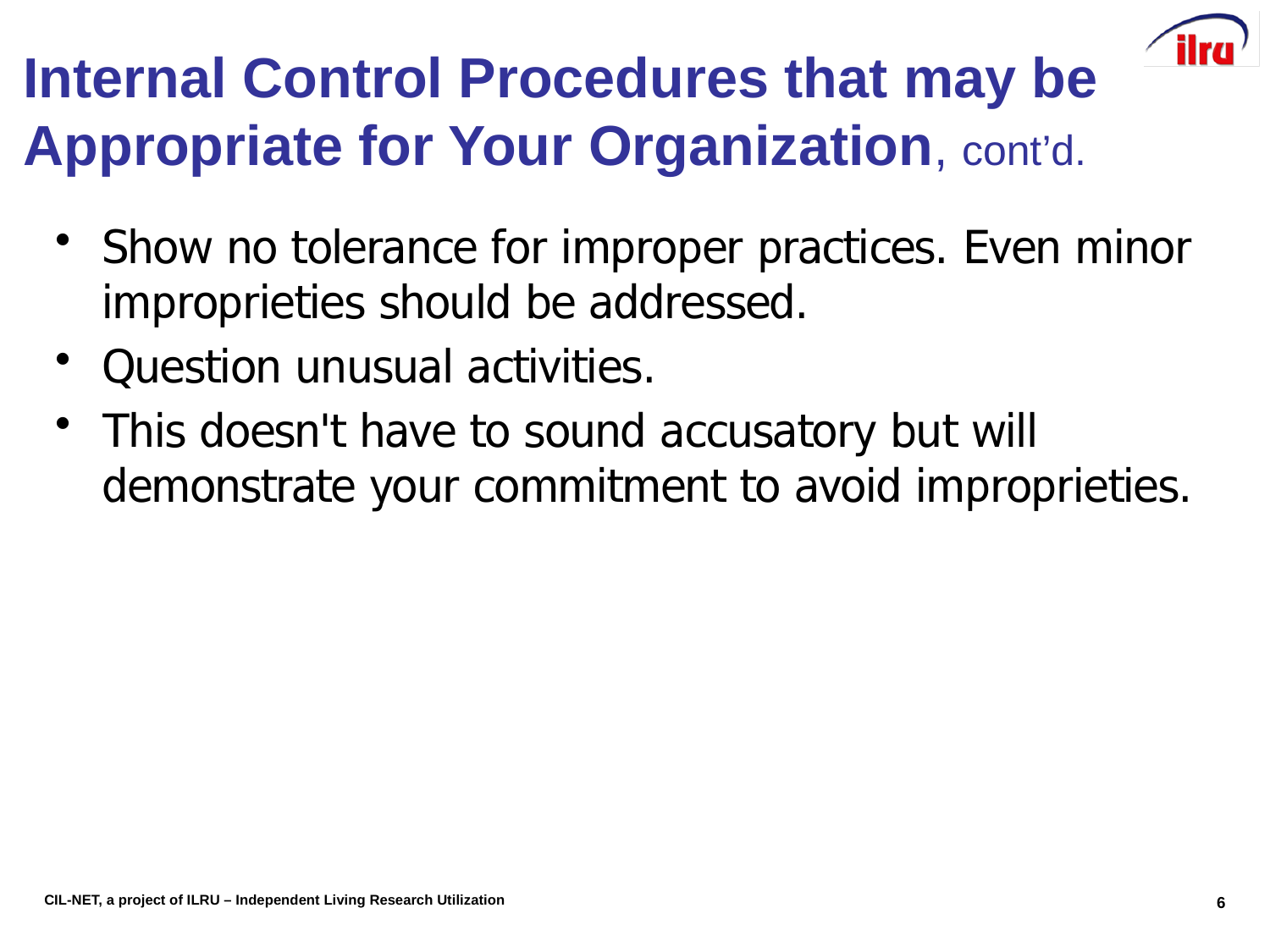

# Internal Control Procedures that may be Appropriate for Your Organization, cont’d.
Show no tolerance for improper practices. Even minor improprieties should be addressed.
Question unusual activities.
This doesn't have to sound accusatory but will demonstrate your commitment to avoid improprieties.

6